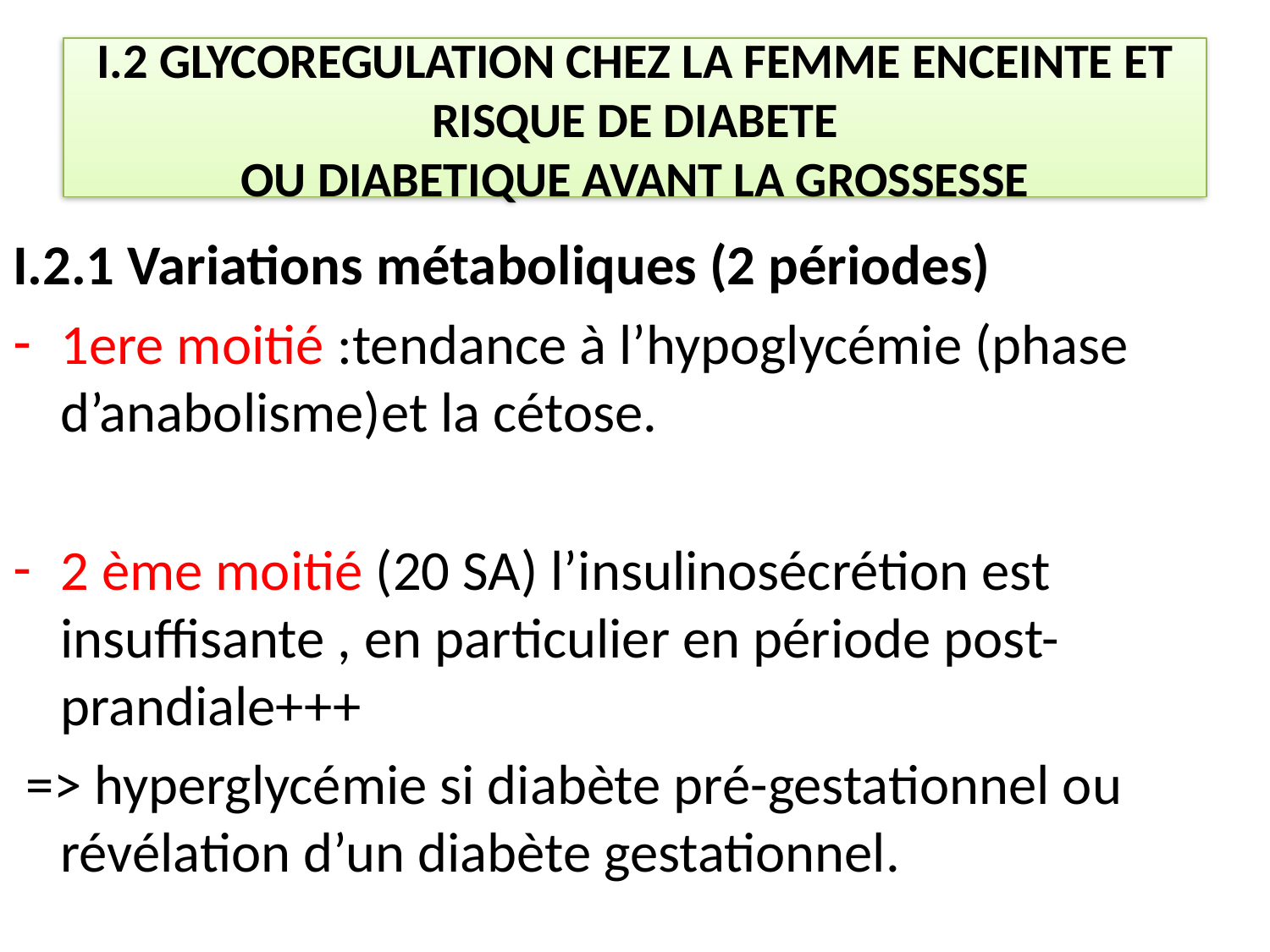

# I.2 GLYCOREGULATION CHEZ LA FEMME ENCEINTE ET RISQUE DE DIABETE OU DIABETIQUE AVANT LA GROSSESSE
I.2.1 Variations métaboliques (2 périodes)
1ere moitié :tendance à l’hypoglycémie (phase d’anabolisme)et la cétose.

2 ème moitié (20 SA) l’insulinosécrétion est insuffisante , en particulier en période post-prandiale+++
 => hyperglycémie si diabète pré-gestationnel ou révélation d’un diabète gestationnel.